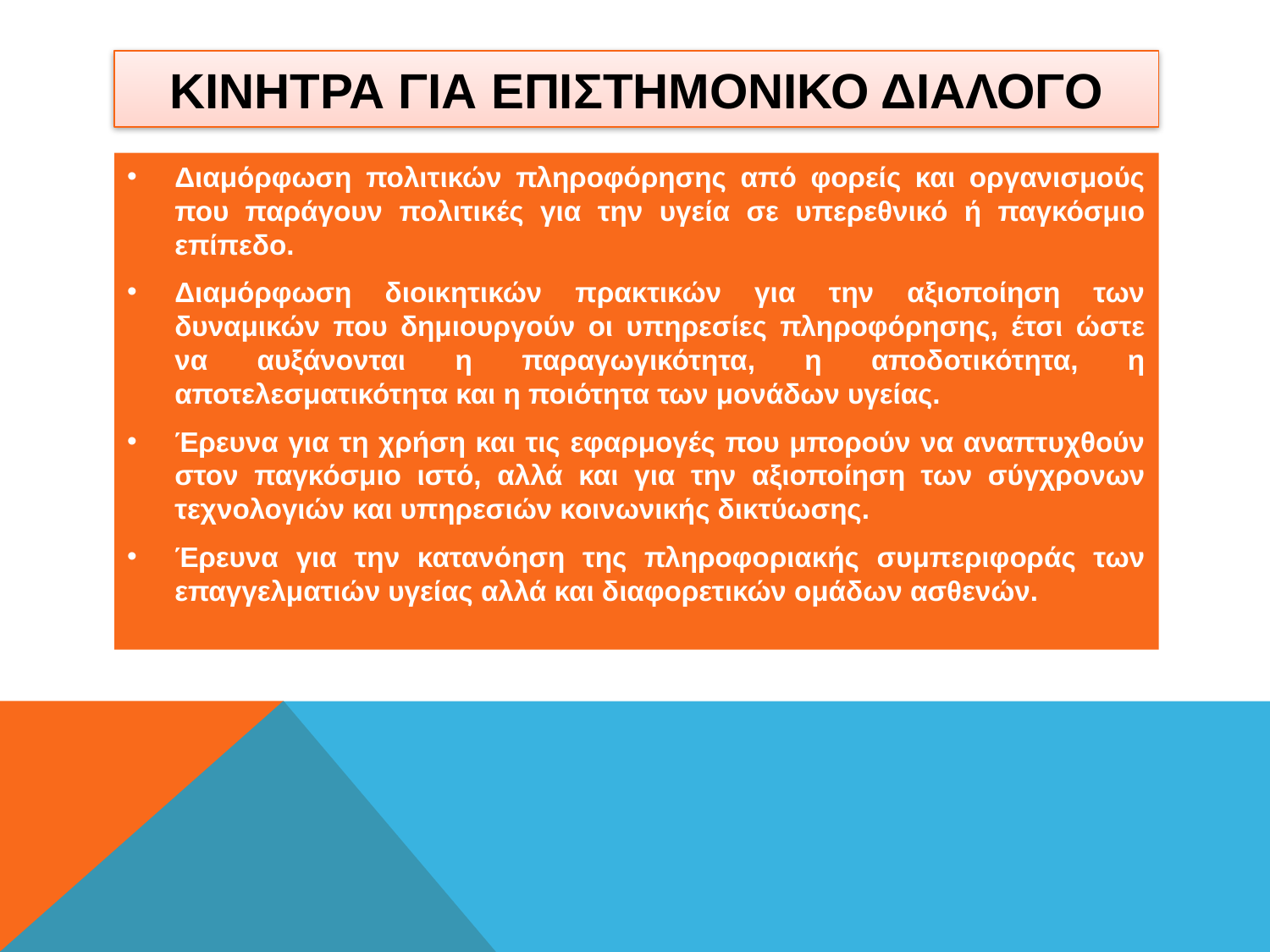

# ΚΙΝΗΤΡΑ ΓΙΑ ΕΠΙΣΤΗΜΟΝΙΚΟ ΔΙΑΛΟΓΟ
Διαμόρφωση πολιτικών πληροφόρησης από φορείς και οργανισμούς που παράγουν πολιτικές για την υγεία σε υπερεθνικό ή παγκόσμιο επίπεδο.
Διαμόρφωση διοικητικών πρακτικών για την αξιοποίηση των δυναμικών που δημιουργούν οι υπηρεσίες πληροφόρησης, έτσι ώστε να αυξάνονται η παραγωγικότητα, η αποδοτικότητα, η αποτελεσματικότητα και η ποιότητα των μονάδων υγείας.
Έρευνα για τη χρήση και τις εφαρμογές που μπορούν να αναπτυχθούν στον παγκόσμιο ιστό, αλλά και για την αξιοποίηση των σύγχρονων τεχνολογιών και υπηρεσιών κοινωνικής δικτύωσης.
Έρευνα για την κατανόηση της πληροφοριακής συμπεριφοράς των επαγγελματιών υγείας αλλά και διαφορετικών ομάδων ασθενών.